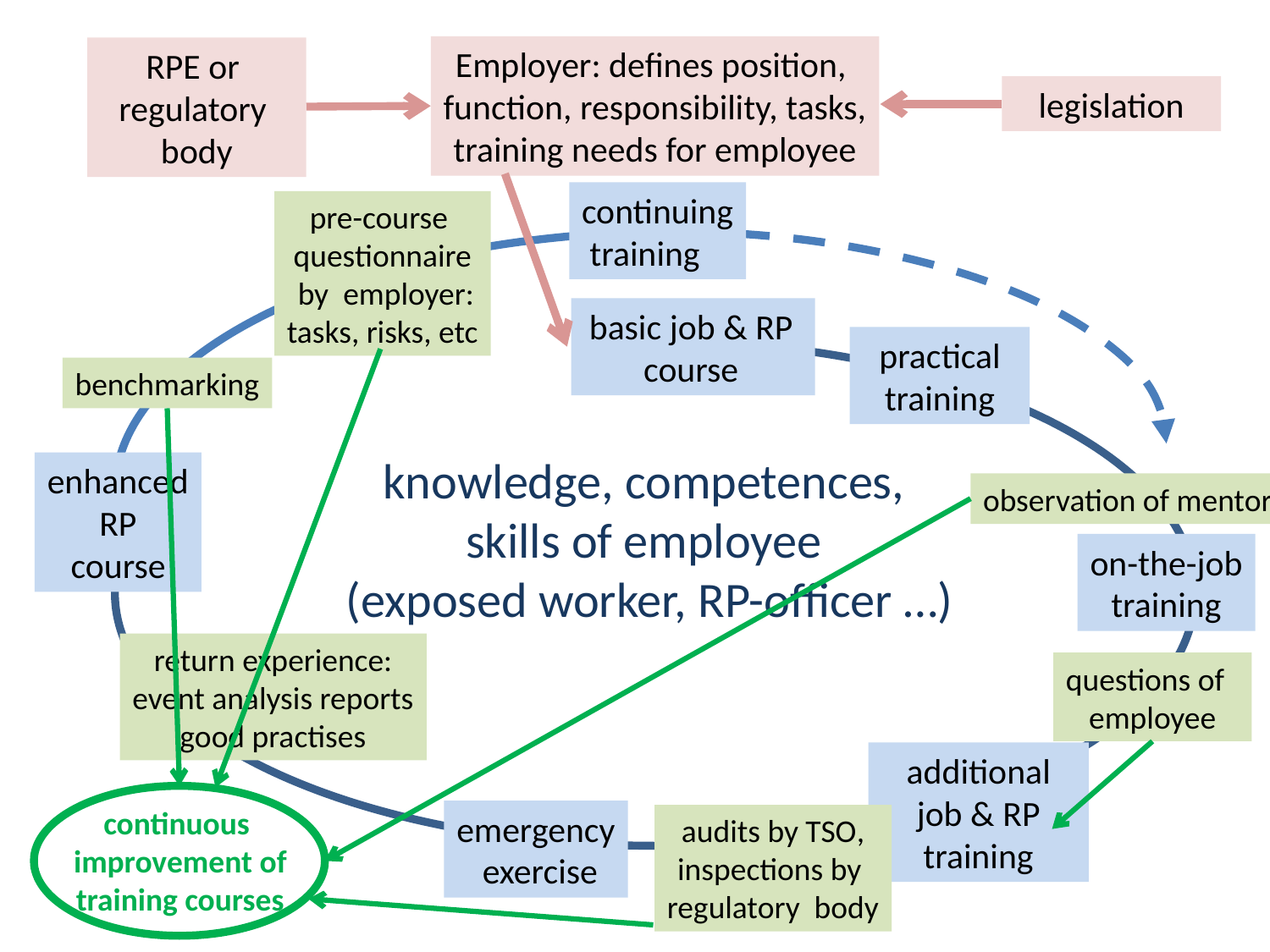

Employer: defines position,
function, responsibility, tasks,
training needs for employee
RPE or
regulatory
body
legislation
continuing
 training
pre-course
questionnaire
 by  employer:
tasks, risks, etc

basic job & RP
 course
practical training

benchmarking
knowledge, competences,
skills of employee
(exposed worker, RP-officer …)
enhanced
RP
course
observation of mentor
on-the-job
training
return experience:
event analysis reports
good practises
questions of
employee
additional
job & RP training

continuous
 improvement of
 training courses
emergency
 exercise
audits by TSO,
inspections by
regulatory  body